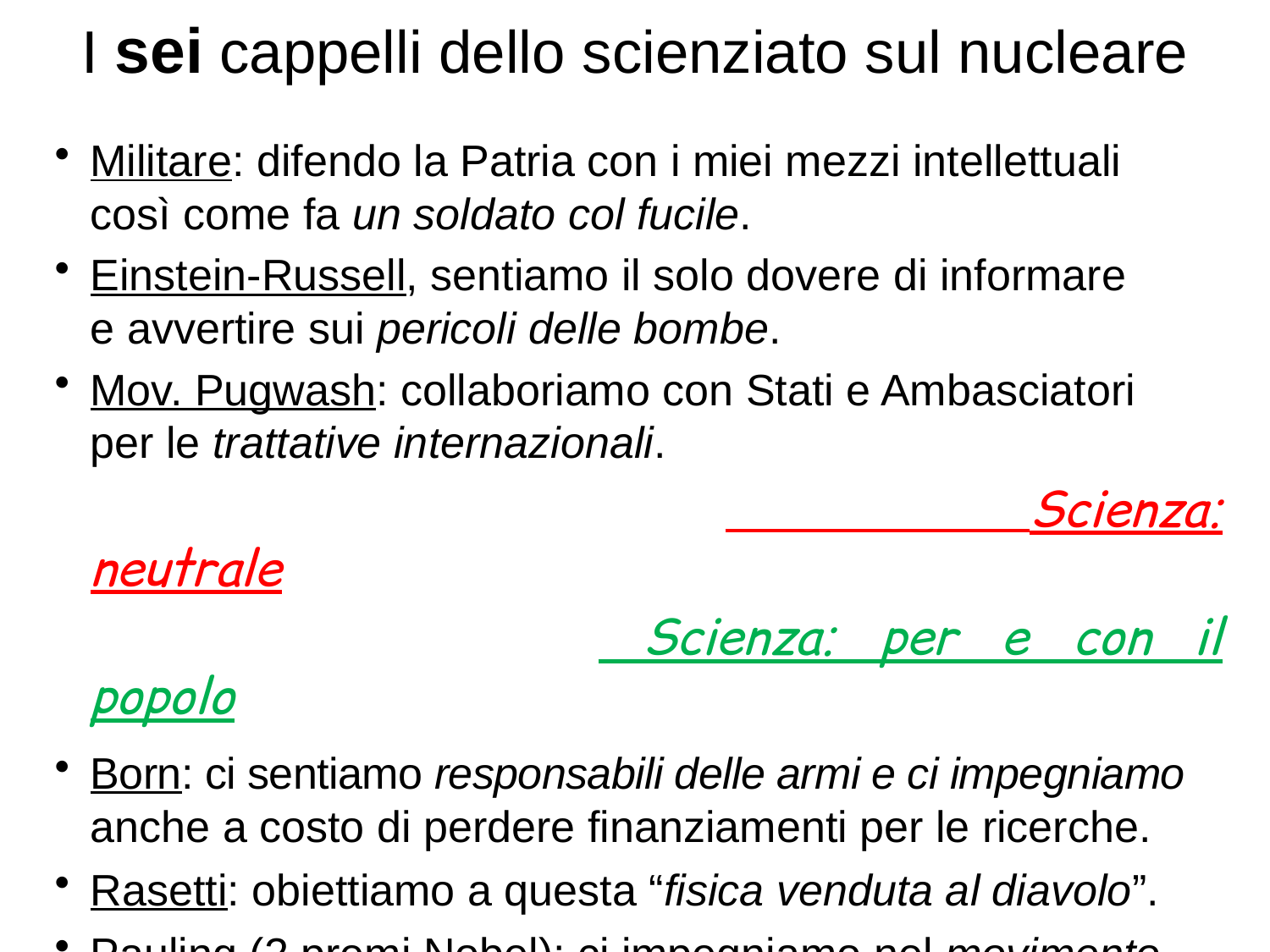

# I sei cappelli dello scienziato sul nucleare
Militare: difendo la Patria con i miei mezzi intellettuali
così come fa un soldato col fucile.
Einstein-Russell, sentiamo il solo dovere di informare
e avvertire sui pericoli delle bombe.
Mov. Pugwash: collaboriamo con Stati e Ambasciatori
per le trattative internazionali.
						        Scienza: neutrale
					 Scienza: per e con il popolo
Born: ci sentiamo responsabili delle armi e ci impegniamo anche a costo di perdere finanziamenti per le ricerche.
Rasetti: obiettiamo a questa “fisica venduta al diavolo”.
Pauling (2 premi Nobel): ci impegniamo nel movimento antinucleare mettendo la nostra scienza al suo servizio.